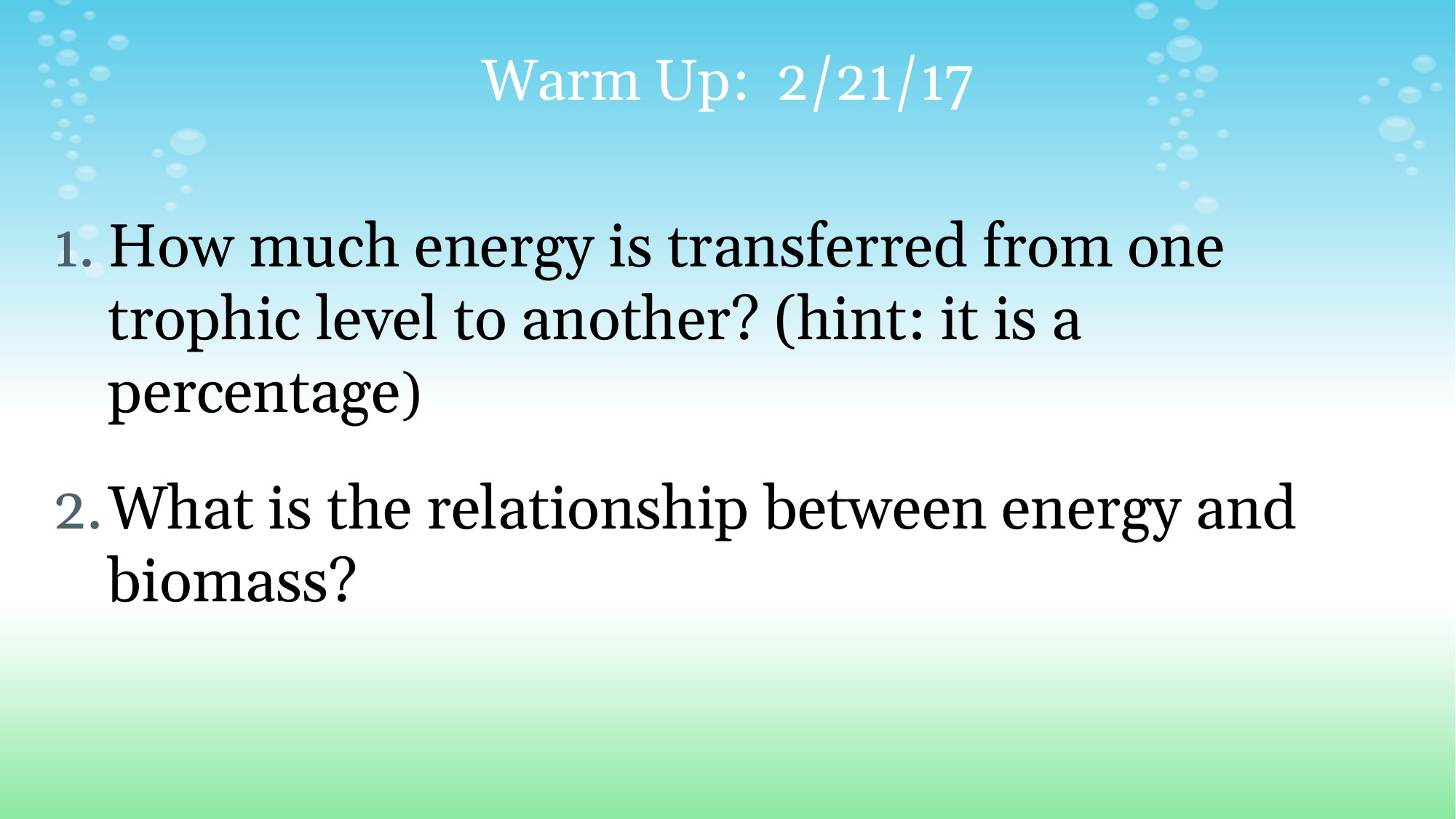

# Warm Up:  2/21/17
How much energy is transferred from one trophic level to another? (hint: it is a percentage)

What is the relationship between energy and biomass?